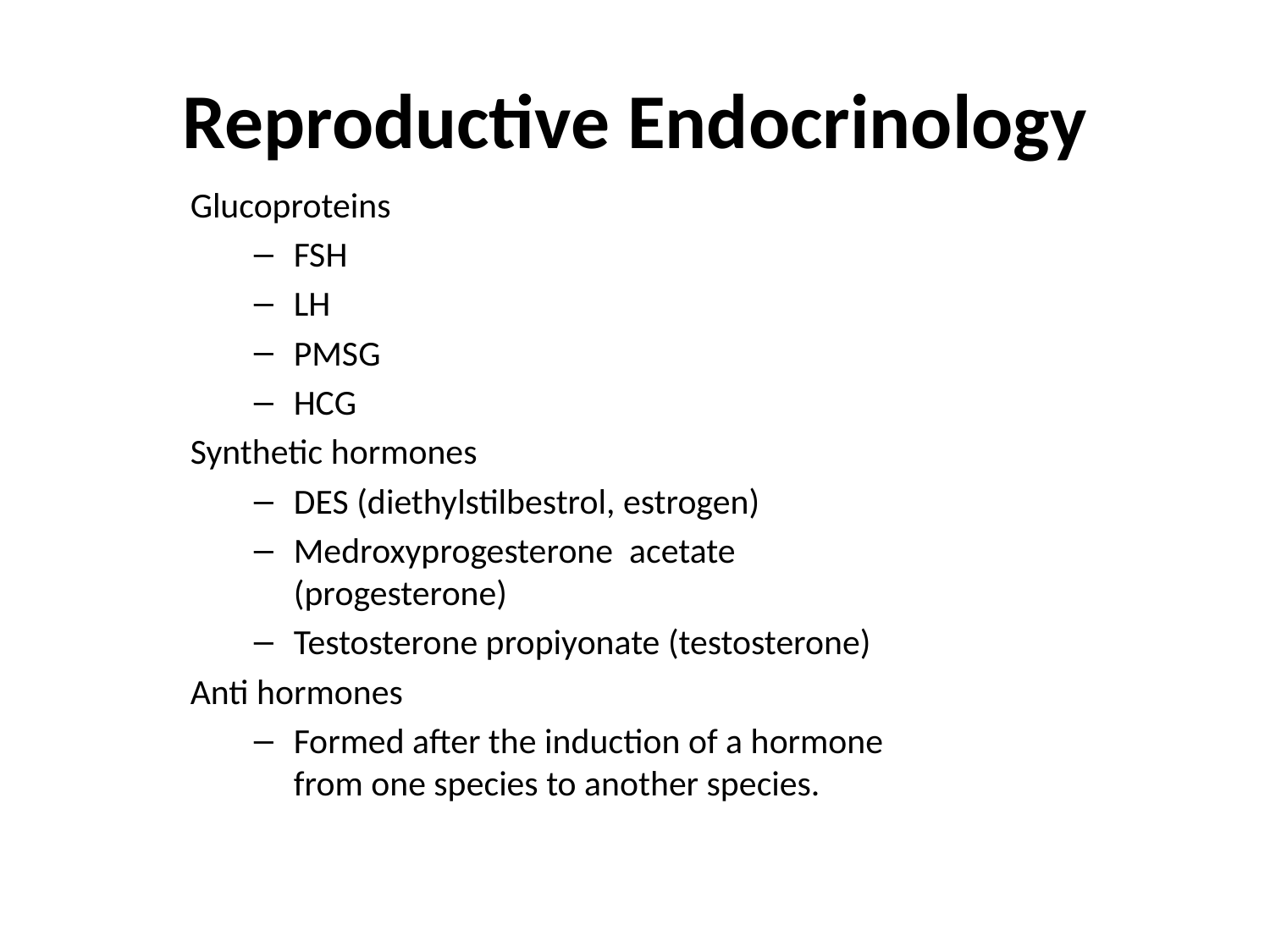

# Reproductive Endocrinology
Glucoproteins
FSH
LH
PMSG
HCG
Synthetic hormones
DES (diethylstilbestrol, estrogen)
Medroxyprogesterone  acetate (progesterone)
Testosterone propiyonate (testosterone)
Anti hormones
Formed after the induction of a hormone from one species to another species.